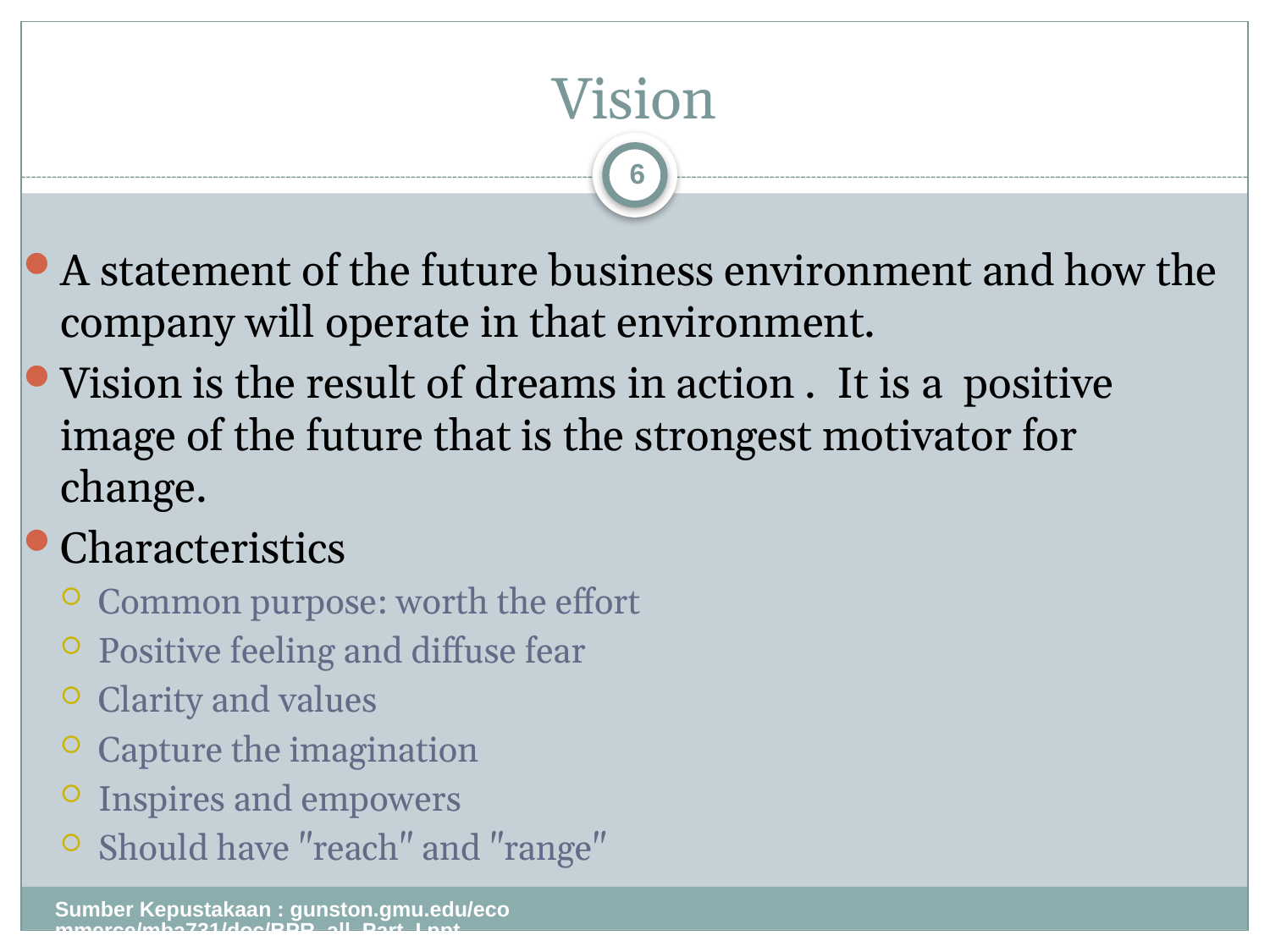

# Vision
6
A statement of the future business environment and how the company will operate in that environment.
Vision is the result of dreams in action .  It is a  positive image of the future that is the strongest motivator for change.
Characteristics
Common purpose: worth the effort
Positive feeling and diffuse fear
Clarity and values
Capture the imagination
Inspires and empowers
Should have "reach" and "range"
Sumber Kepustakaan : gunston.gmu.edu/ecommerce/mba731/doc/BPR_all_Part_I.ppt